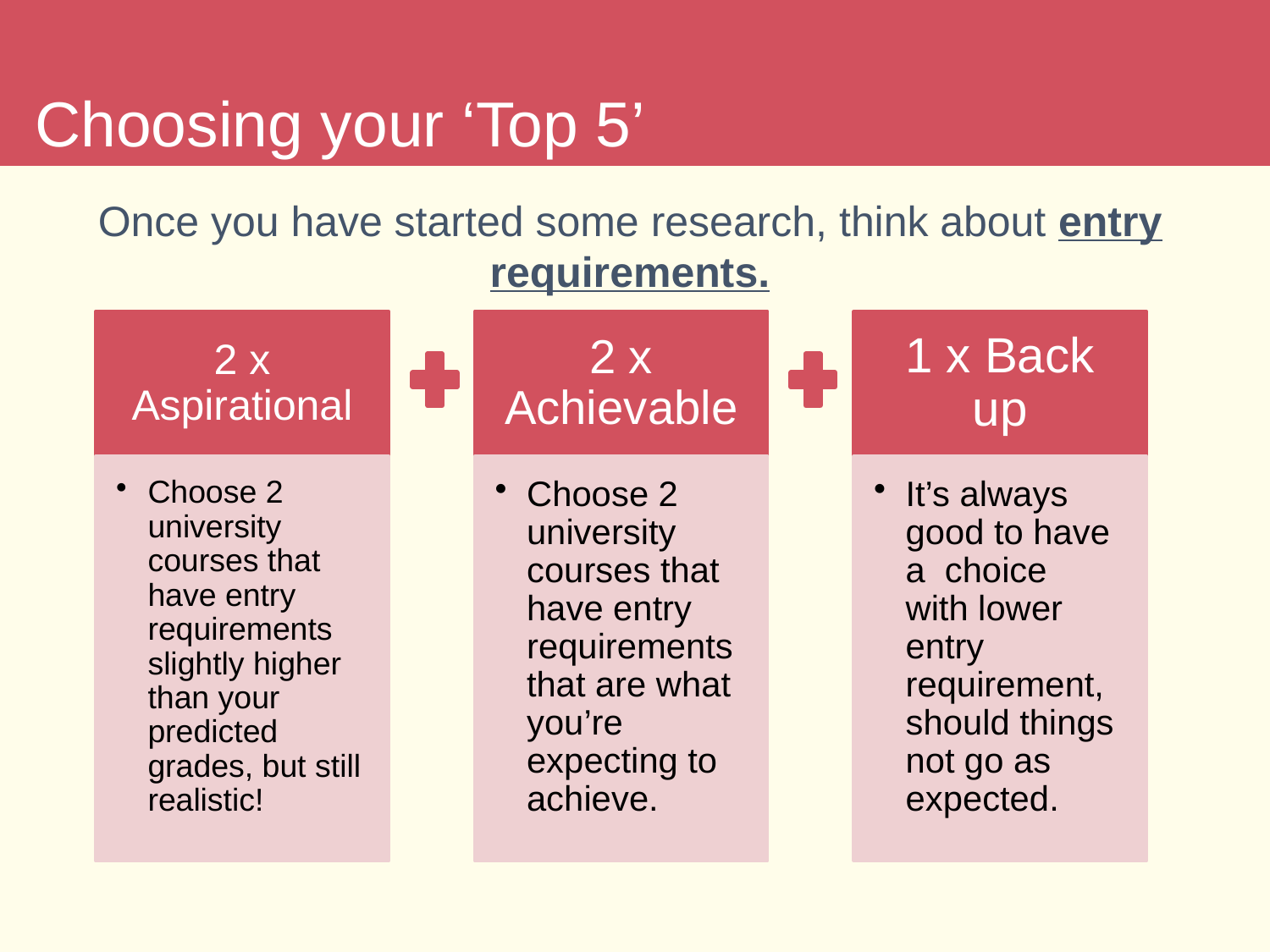

# Choosing your ‘Top 5’
Once you have started some research, think about entry requirements.

2 x Aspirational

2 x Achievable

1 x Back up

Choose 2 university courses that have entry requirements slightly higher than your predicted grades, but still realistic!

Choose 2 university courses that have entry requirements that are what you’re expecting to achieve.

It’s always good to have a  choice with lower entry requirement, should things not go as expected.